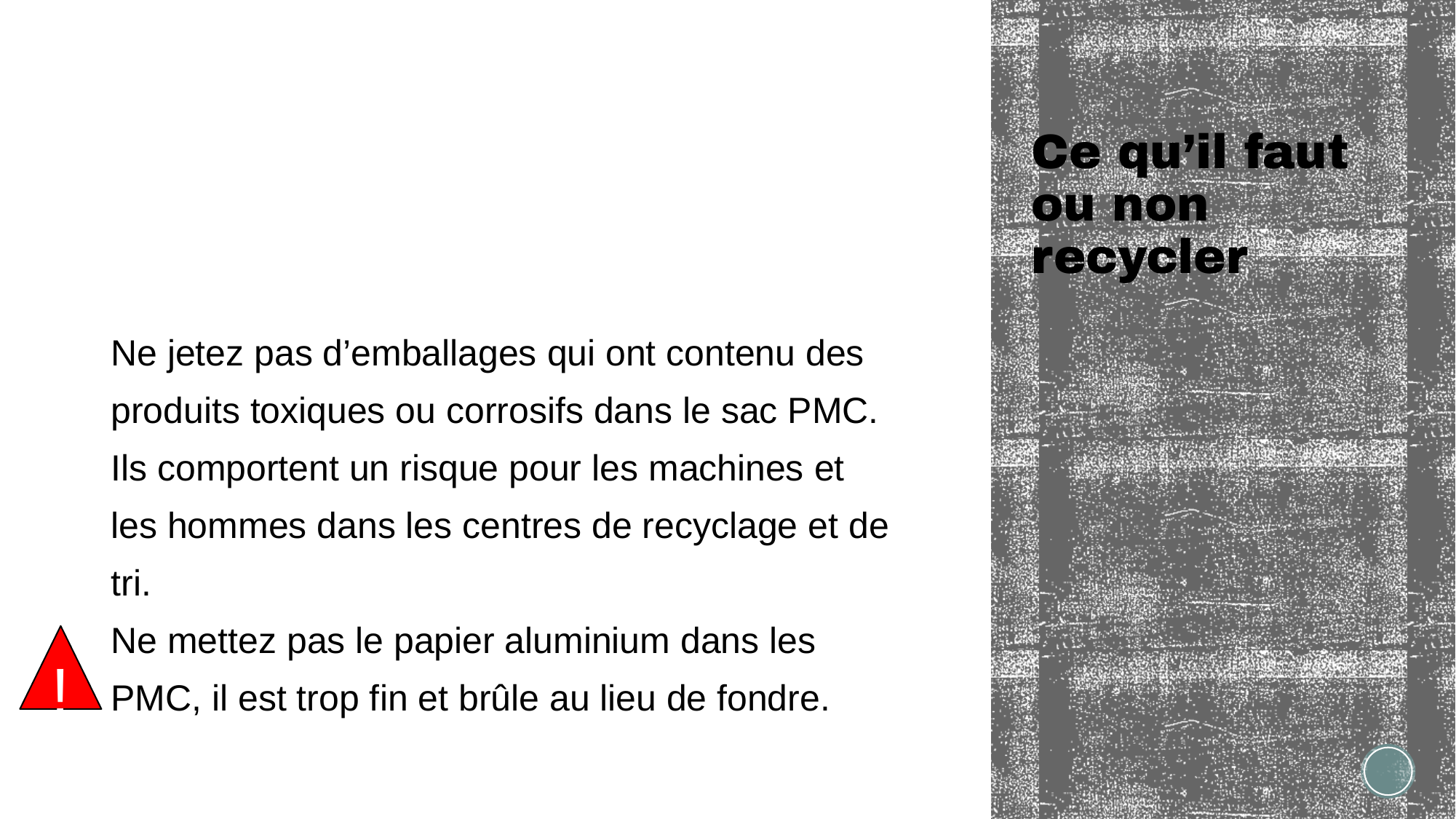

# Ce qu’il faut ou non recycler
Ne jetez pas d’emballages qui ont contenu des
produits toxiques ou corrosifs dans le sac PMC.
Ils comportent un risque pour les machines et
les hommes dans les centres de recyclage et de
tri.
Ne mettez pas le papier aluminium dans les
PMC, il est trop fin et brûle au lieu de fondre.

!